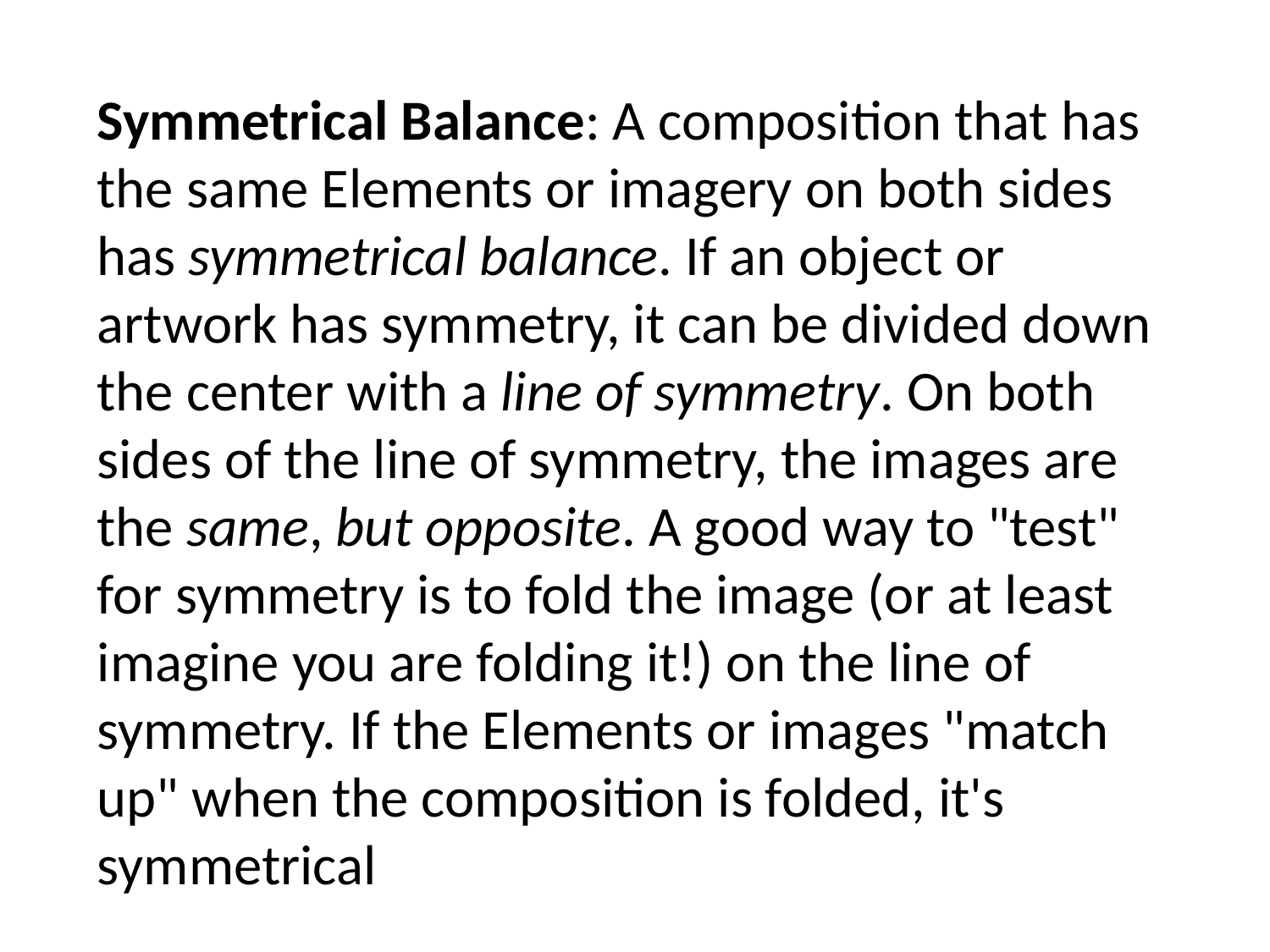

Symmetrical Balance: A composition that has the same Elements or imagery on both sides has symmetrical balance. If an object or artwork has symmetry, it can be divided down the center with a line of symmetry. On both sides of the line of symmetry, the images are the same, but opposite. A good way to "test" for symmetry is to fold the image (or at least imagine you are folding it!) on the line of symmetry. If the Elements or images "match up" when the composition is folded, it's symmetrical